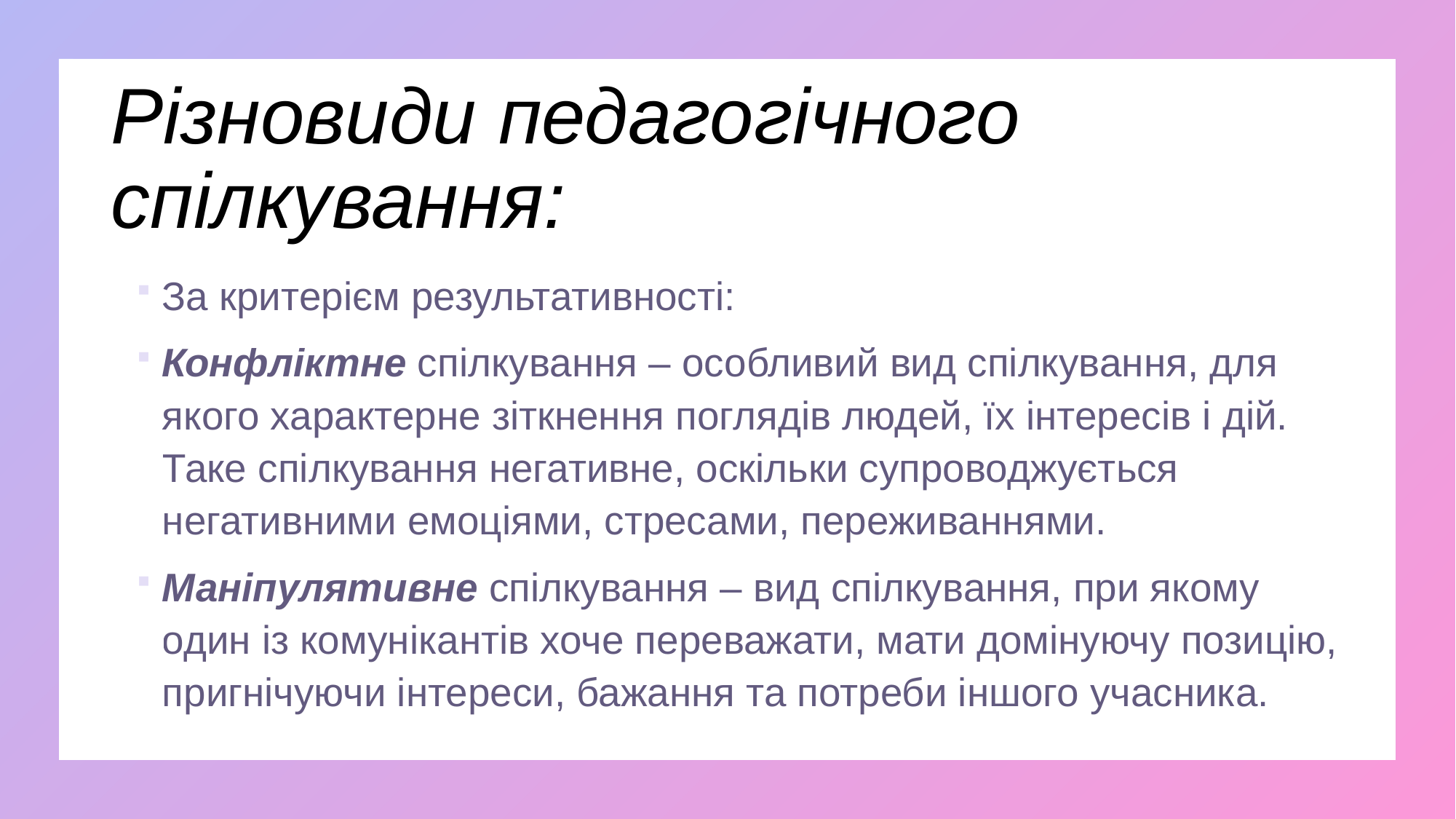

# Різновиди педагогічного спілкування:
За критерієм результативності:
Конфліктне спілкування – особливий вид спілкування, для якого характерне зіткнення поглядів людей, їх інтересів і дій. Таке спілкування негативне, оскільки супроводжується негативними емоціями, стресами, переживаннями.
Маніпулятивне спілкування – вид спілкування, при якому один із комунікантів хоче переважати, мати домінуючу позицію, пригнічуючи інтереси, бажання та потреби іншого учасника.